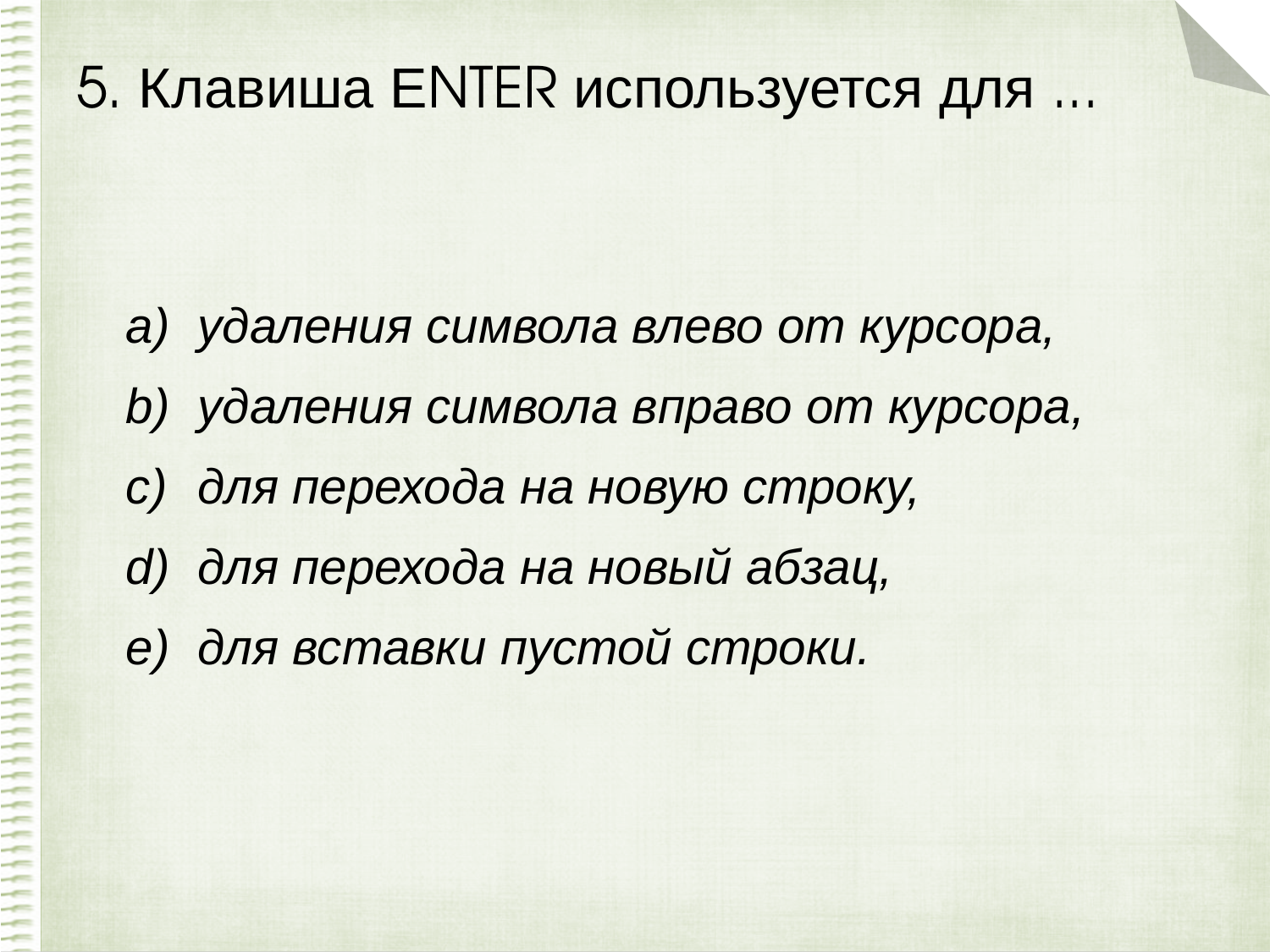

# 5. Клавиша ЕNTER используется для ...
удаления символа влево от курсора,
удаления символа вправо от курсора,
для перехода на новую строку,
для перехода на новый абзац,
для вставки пустой строки.